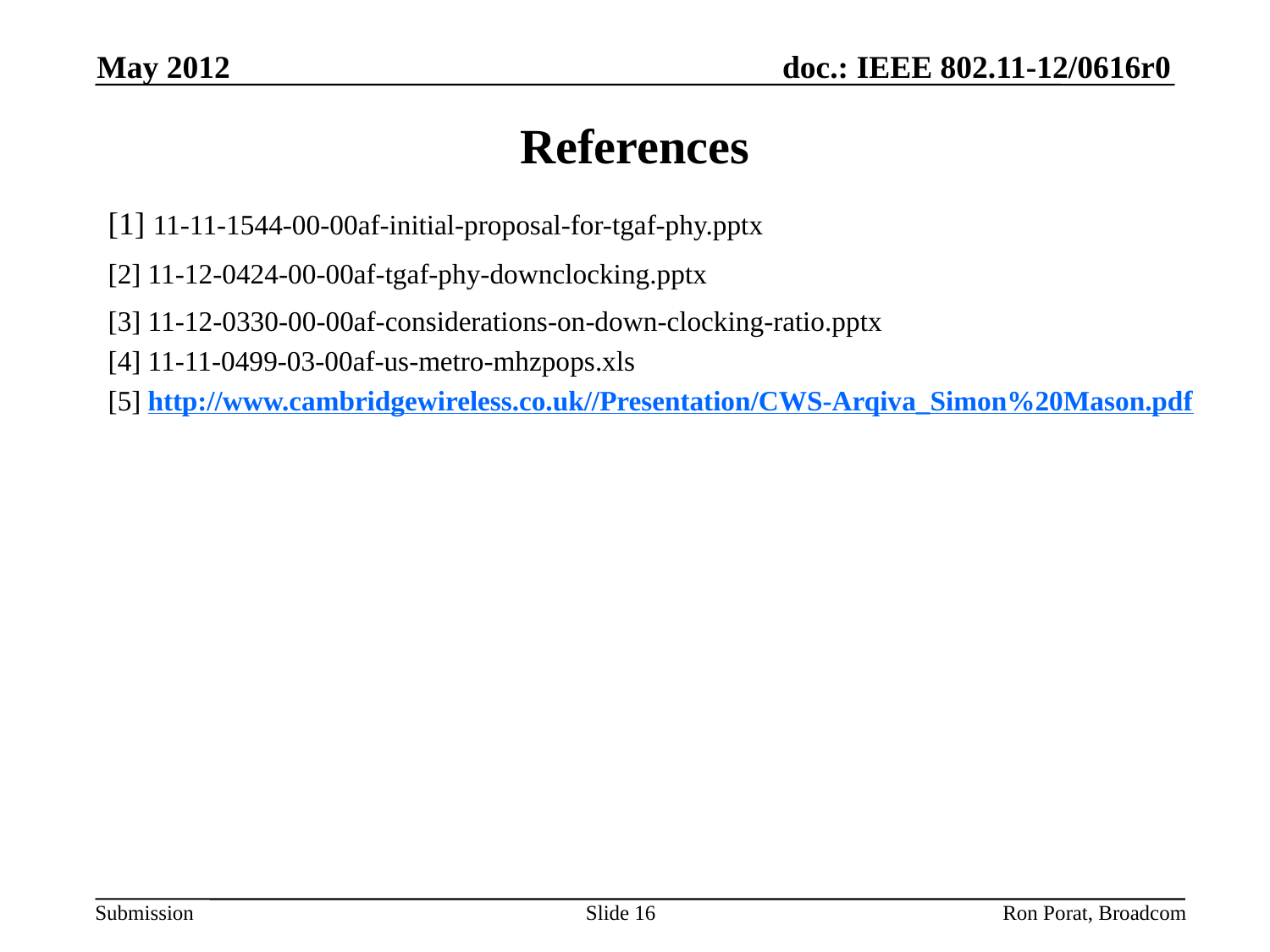

May 2012
# References
[1] 11-11-1544-00-00af-initial-proposal-for-tgaf-phy.pptx
[2] 11-12-0424-00-00af-tgaf-phy-downclocking.pptx
[3] 11-12-0330-00-00af-considerations-on-down-clocking-ratio.pptx
[4] 11-11-0499-03-00af-us-metro-mhzpops.xls
[5] http://www.cambridgewireless.co.uk//Presentation/CWS-Arqiva_Simon%20Mason.pdf

Ron Porat, Broadcom
Slide 16